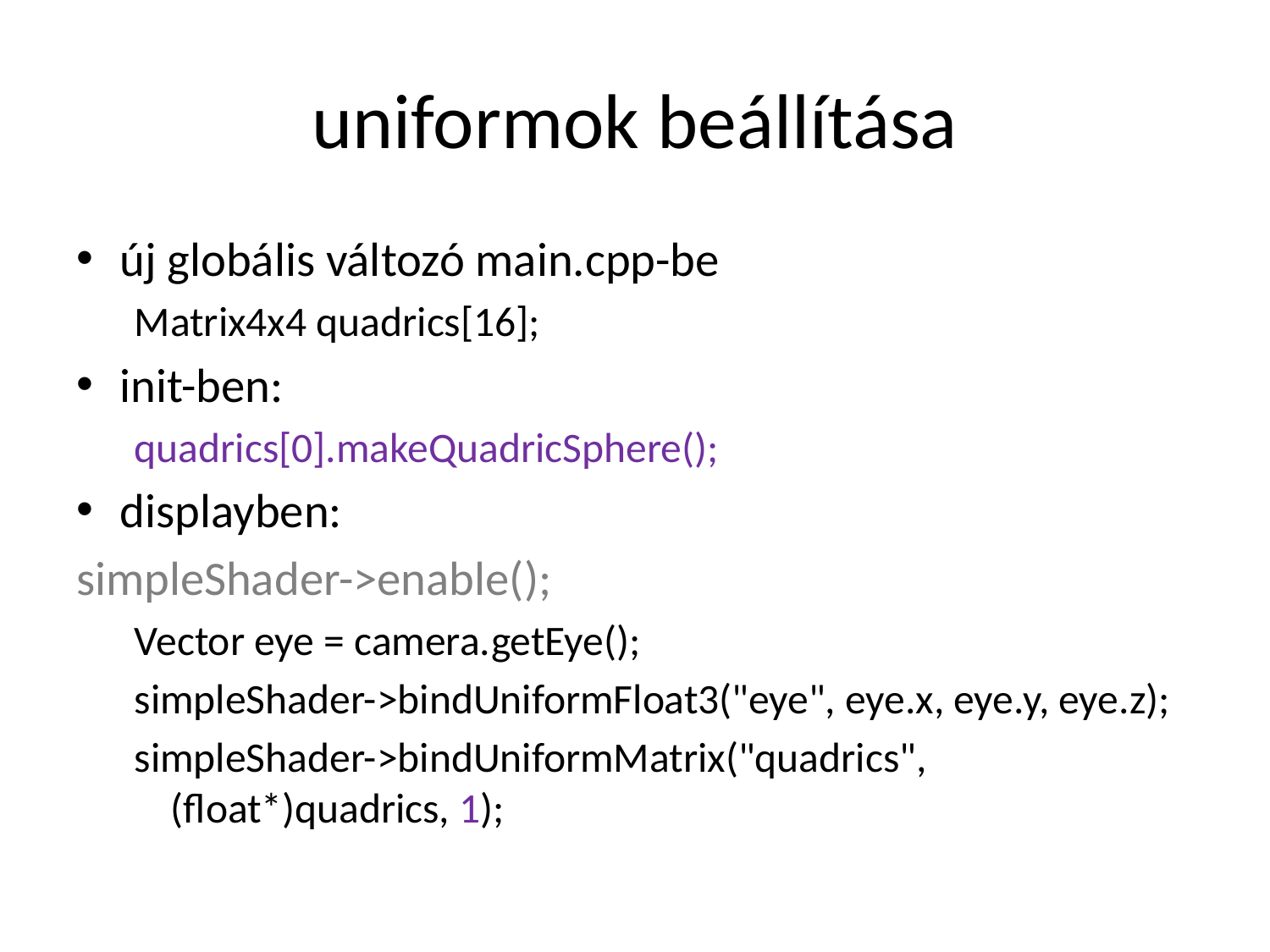

# uniformok beállítása
új globális változó main.cpp-be
Matrix4x4 quadrics[16];
init-ben:
quadrics[0].makeQuadricSphere();
displayben:
simpleShader->enable();
Vector eye = camera.getEye();
simpleShader->bindUniformFloat3("eye", eye.x, eye.y, eye.z);
simpleShader->bindUniformMatrix("quadrics", (float*)quadrics, 1);